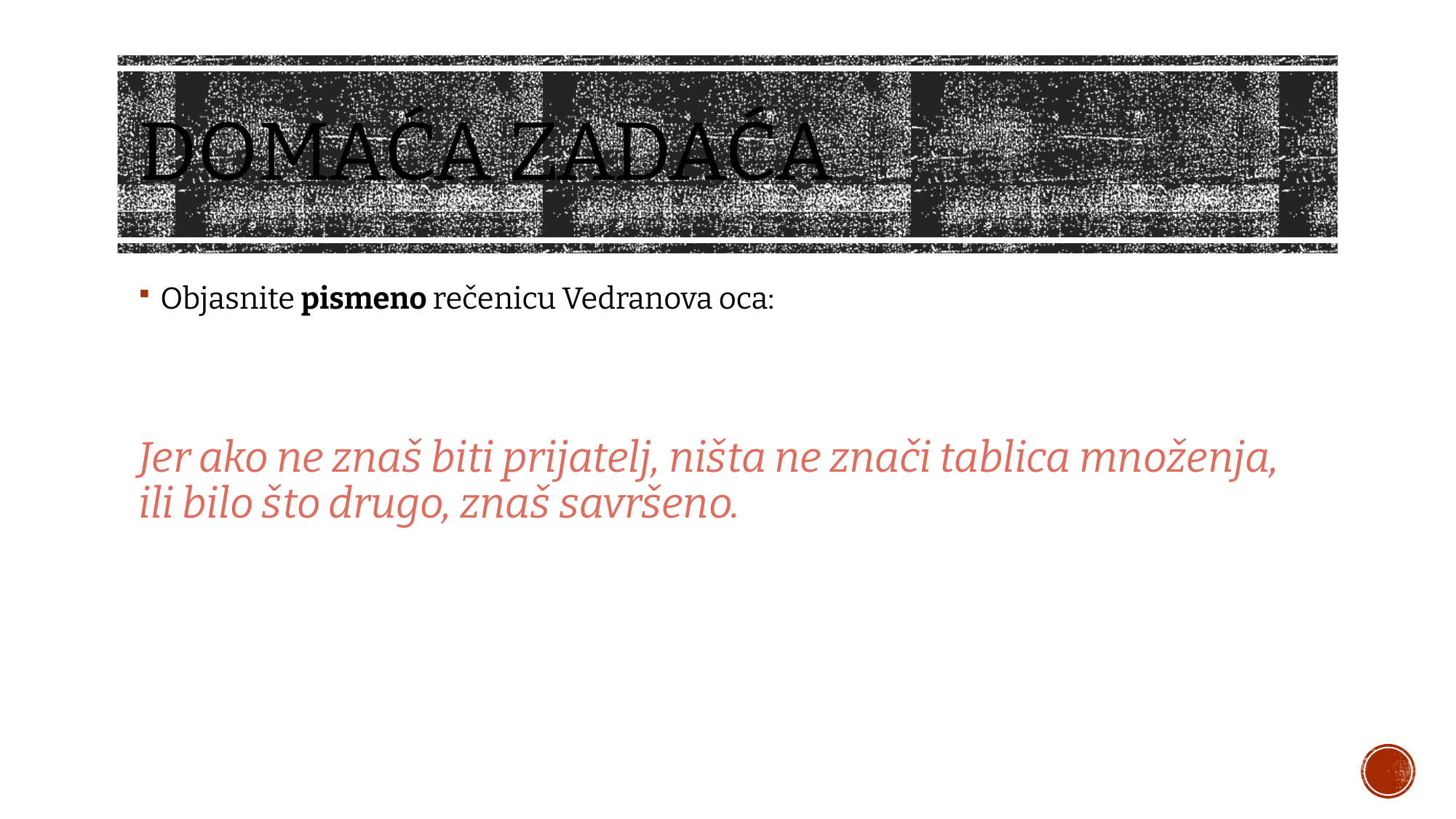

# DOMAĆA ZADAĆA

Objasnite pismeno rečenicu Vedranova oca:

Jer ako ne znaš biti prijatelj, ništa ne znači tablica množenja, ili bilo što drugo, znaš savršeno.